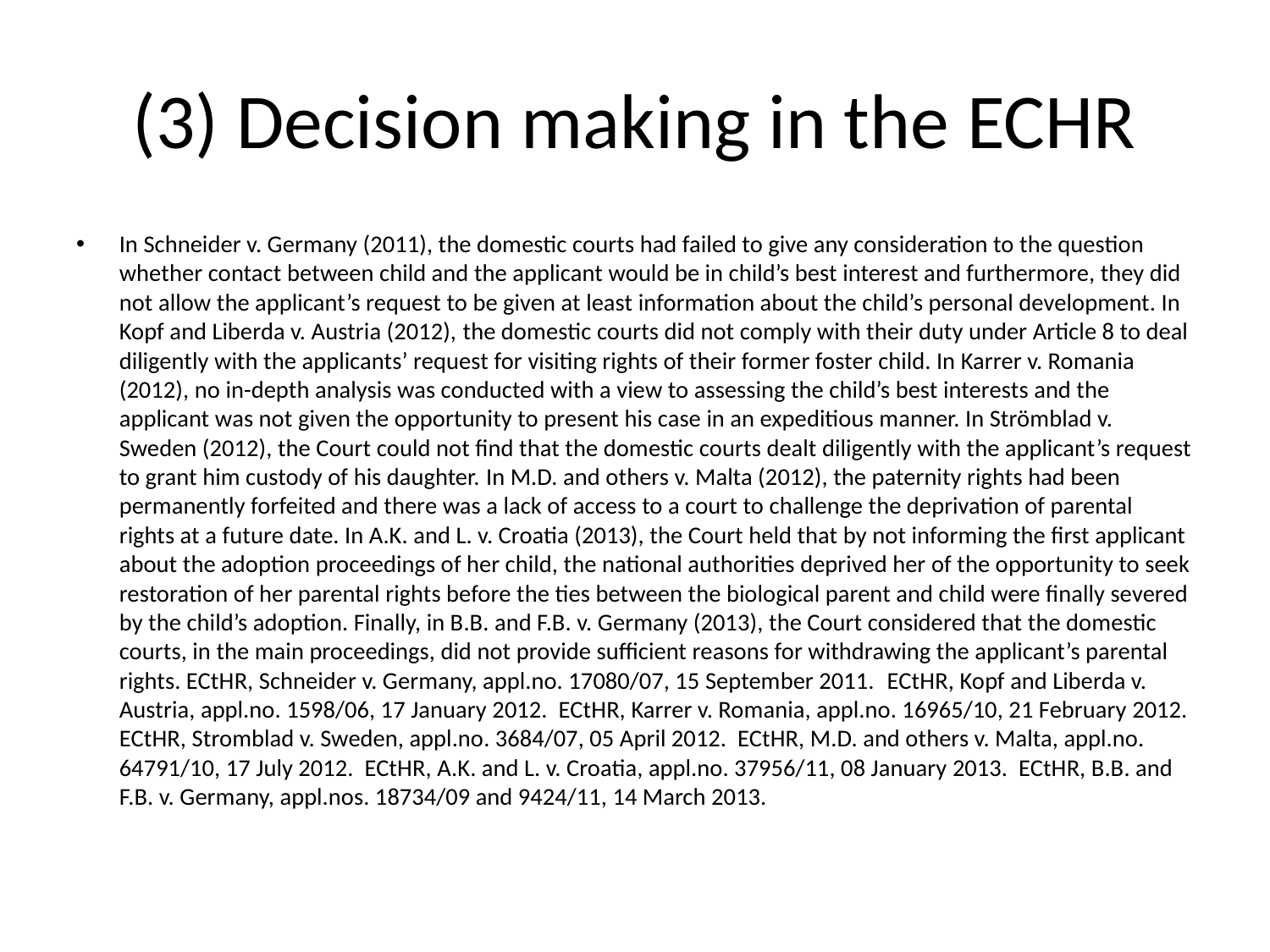

# (3) Decision making in the ECHR
In Schneider v. Germany (2011), the domestic courts had failed to give any consideration to the question whether contact between child and the applicant would be in child’s best interest and furthermore, they did not allow the applicant’s request to be given at least information about the child’s personal development. In Kopf and Liberda v. Austria (2012), the domestic courts did not comply with their duty under Article 8 to deal diligently with the applicants’ request for visiting rights of their former foster child. In Karrer v. Romania (2012), no in-depth analysis was conducted with a view to assessing the child’s best interests and the applicant was not given the opportunity to present his case in an expeditious manner. In Strömblad v. Sweden (2012), the Court could not find that the domestic courts dealt diligently with the applicant’s request to grant him custody of his daughter. In M.D. and others v. Malta (2012), the paternity rights had been permanently forfeited and there was a lack of access to a court to challenge the deprivation of parental rights at a future date. In A.K. and L. v. Croatia (2013), the Court held that by not informing the first applicant about the adoption proceedings of her child, the national authorities deprived her of the opportunity to seek restoration of her parental rights before the ties between the biological parent and child were finally severed by the child’s adoption. Finally, in B.B. and F.B. v. Germany (2013), the Court considered that the domestic courts, in the main proceedings, did not provide sufficient reasons for withdrawing the applicant’s parental rights. ECtHR, Schneider v. Germany, appl.no. 17080/07, 15 September 2011.  ECtHR, Kopf and Liberda v. Austria, appl.no. 1598/06, 17 January 2012.  ECtHR, Karrer v. Romania, appl.no. 16965/10, 21 February 2012. ECtHR, Stromblad v. Sweden, appl.no. 3684/07, 05 April 2012.  ECtHR, M.D. and others v. Malta, appl.no. 64791/10, 17 July 2012.  ECtHR, A.K. and L. v. Croatia, appl.no. 37956/11, 08 January 2013.  ECtHR, B.B. and F.B. v. Germany, appl.nos. 18734/09 and 9424/11, 14 March 2013.